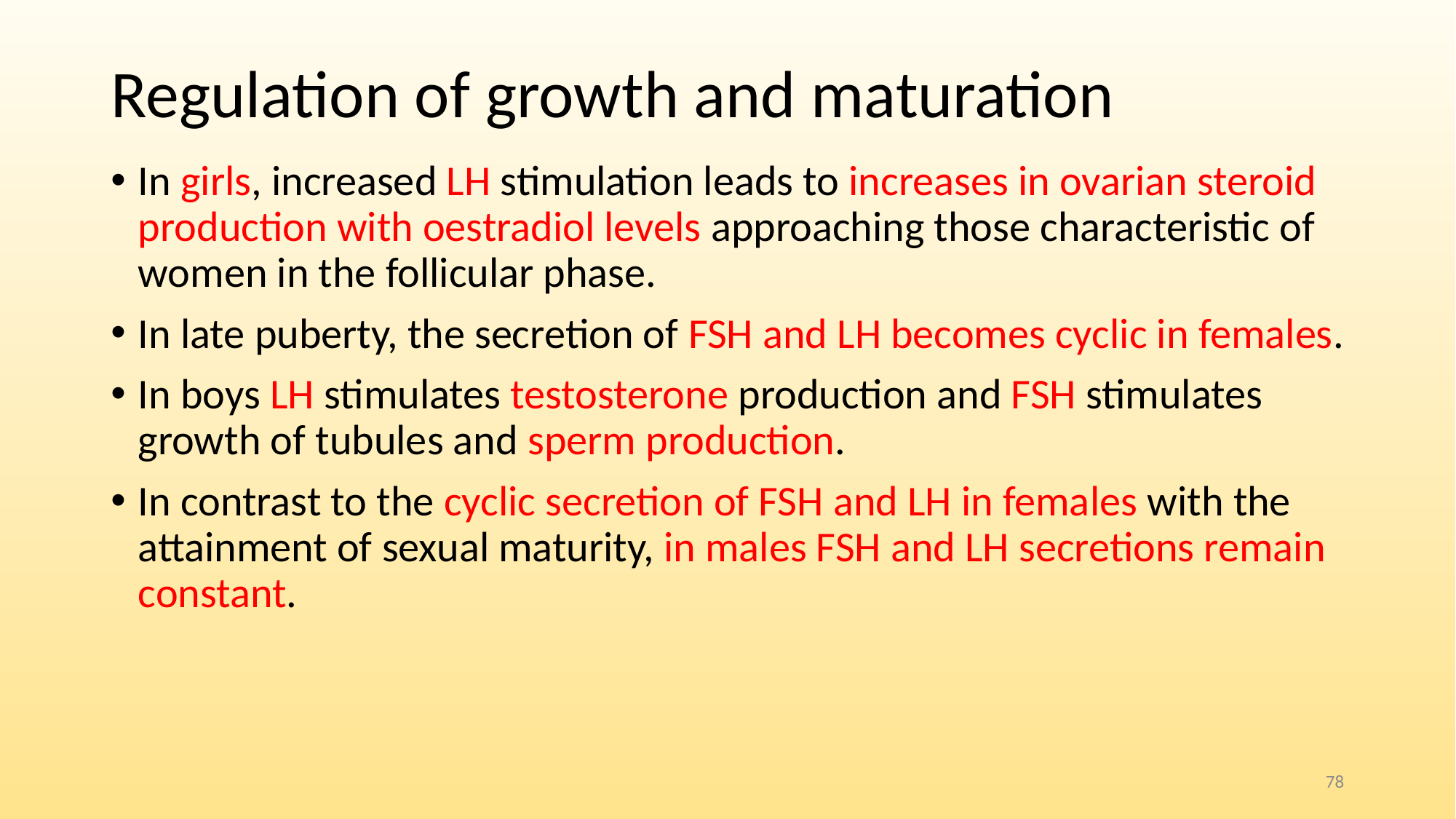

# Regulation of growth and maturation
In girls, increased LH stimulation leads to increases in ovarian steroid production with oestradiol levels approaching those characteristic of women in the follicular phase.
In late puberty, the secretion of FSH and LH becomes cyclic in females.
In boys LH stimulates testosterone production and FSH stimulates growth of tubules and sperm production.
In contrast to the cyclic secretion of FSH and LH in females with the attainment of sexual maturity, in males FSH and LH secretions remain constant.

78